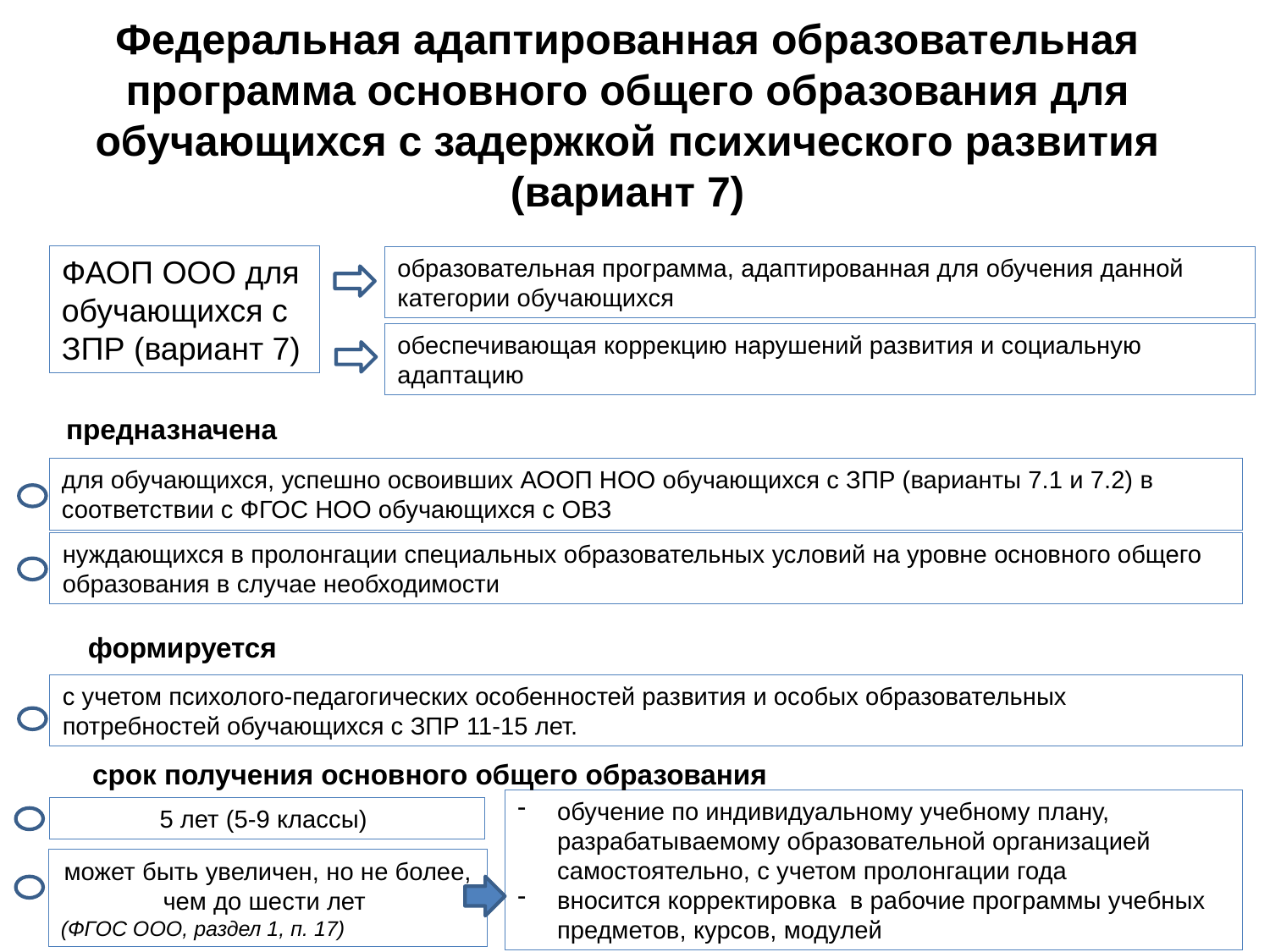

Федеральная адаптированная образовательная программа основного общего образования для обучающихся с задержкой психического развития (вариант 7)
ФАОП ООО для обучающихся с ЗПР (вариант 7)
образовательная программа, адаптированная для обучения данной категории обучающихся

обеспечивающая коррекцию нарушений развития и социальную адаптацию

предназначена
для обучающихся, успешно освоивших АООП НОО обучающихся с ЗПР (варианты 7.1 и 7.2) в соответствии с ФГОС НОО обучающихся с ОВЗ

нуждающихся в пролонгации специальных образовательных условий на уровне основного общего образования в случае необходимости

формируется
с учетом психолого-педагогических особенностей развития и особых образовательных потребностей обучающихся с ЗПР 11-15 лет.

срок получения основного общего образования
обучение по индивидуальному учебному плану, разрабатываемому образовательной организацией самостоятельно, с учетом пролонгации года
вносится корректировка  в рабочие программы учебных предметов, курсов, модулей
5 лет (5-9 классы)

может быть увеличен, но не более, чем до шести лет
(ФГОС ООО, раздел 1, п. 17)